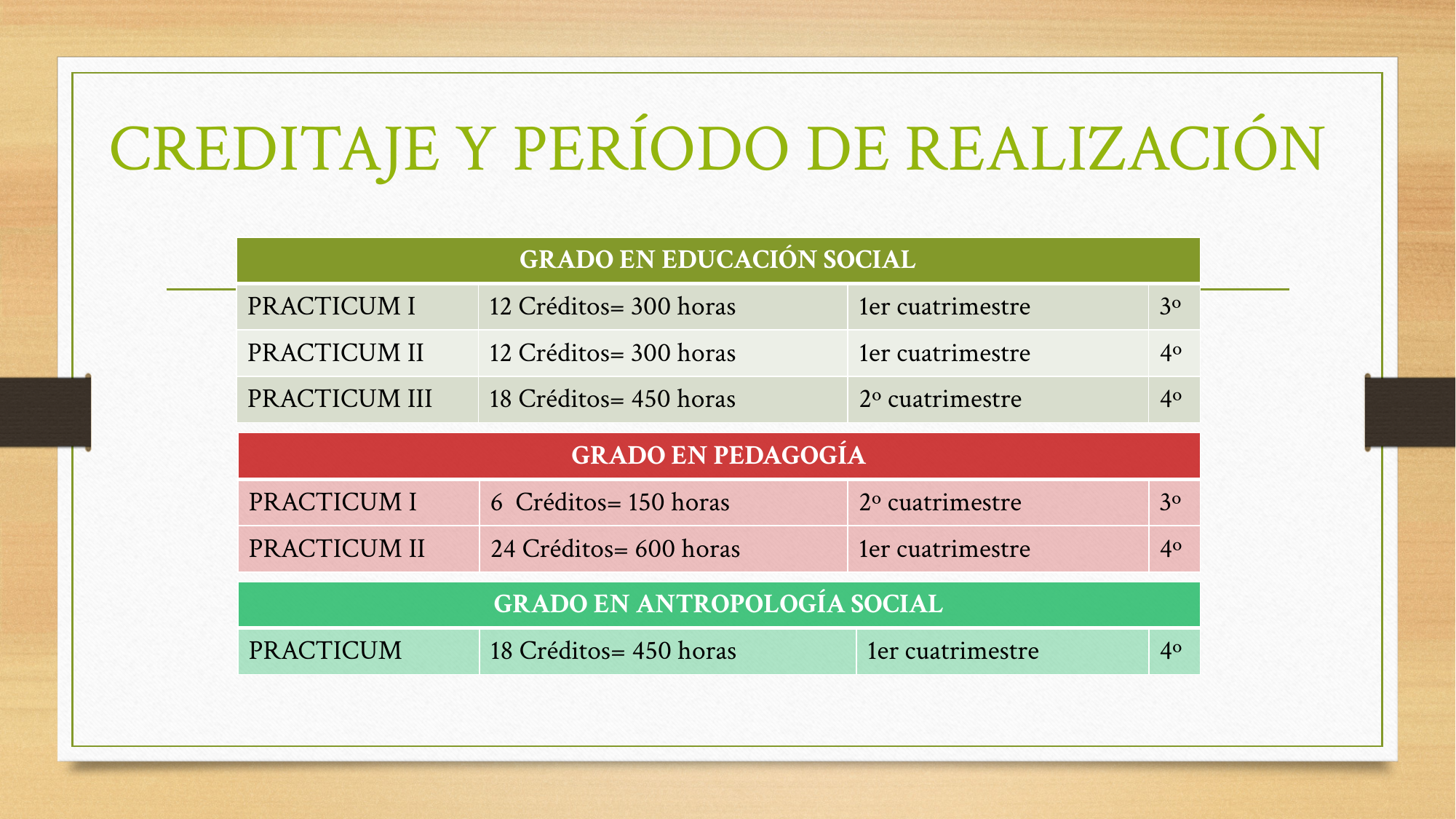

# CREDITAJE Y PERÍODO DE REALIZACIÓN
| GRADO EN EDUCACIÓN SOCIAL |  |  |  |
| --- | --- | --- | --- |
| PRACTICUM I | 12 Créditos= 300 horas | 1er cuatrimestre | 3º |
| PRACTICUM II | 12 Créditos= 300 horas | 1er cuatrimestre | 4º |
| PRACTICUM III | 18 Créditos= 450 horas | 2º cuatrimestre | 4º |
| GRADO EN PEDAGOGÍA |  |  |  |
| --- | --- | --- | --- |
| PRACTICUM I | 6 Créditos= 150 horas | 2º cuatrimestre | 3º |
| PRACTICUM II | 24 Créditos= 600 horas | 1er cuatrimestre | 4º |
| GRADO EN ANTROPOLOGÍA SOCIAL |  |  |  |
| --- | --- | --- | --- |
| PRACTICUM | 18 Créditos= 450 horas | 1er cuatrimestre | 4º |